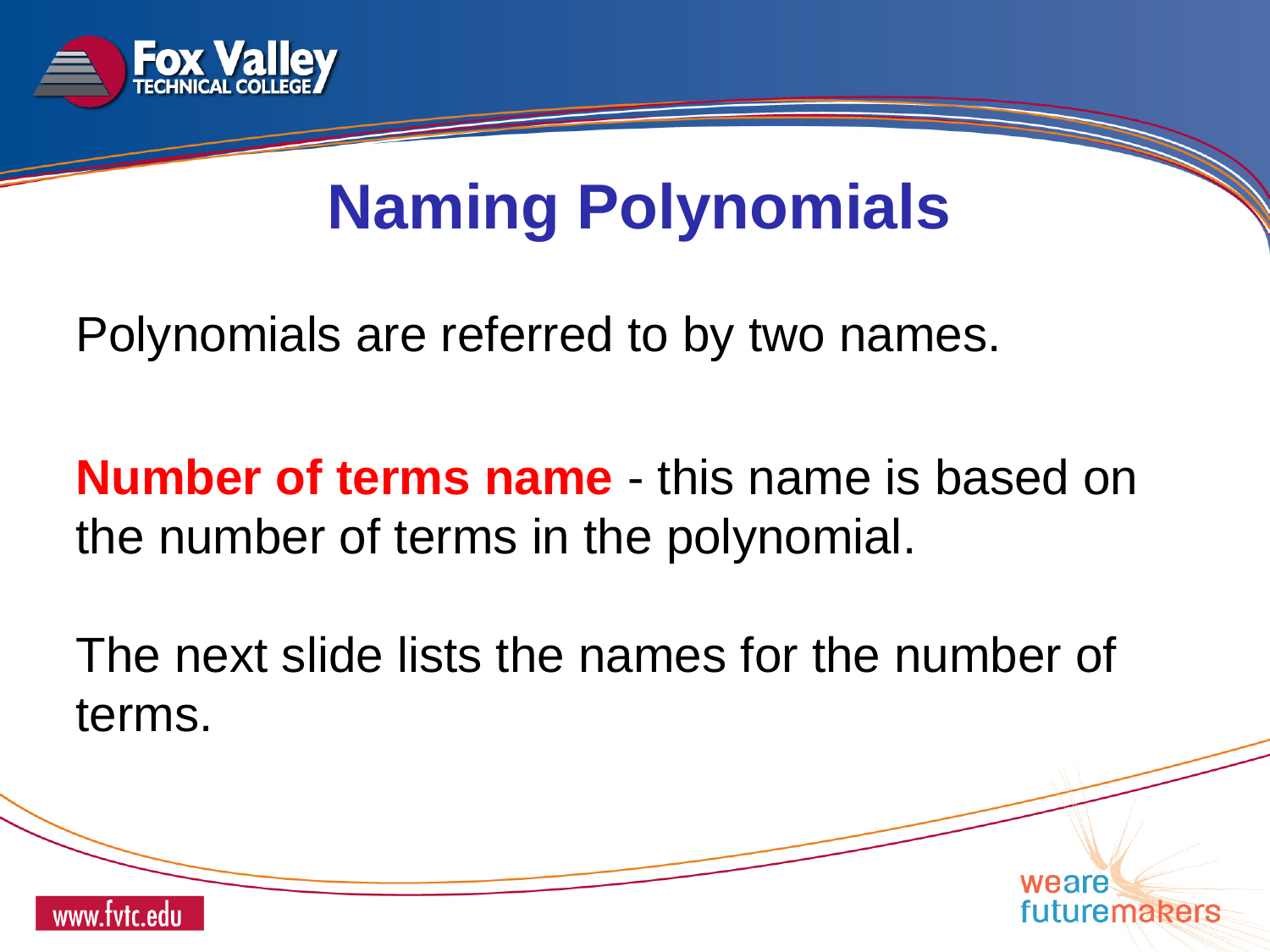

Naming Polynomials
Polynomials are referred to by two names.
Number of terms name - this name is based on the number of terms in the polynomial.

The next slide lists the names for the number of terms.